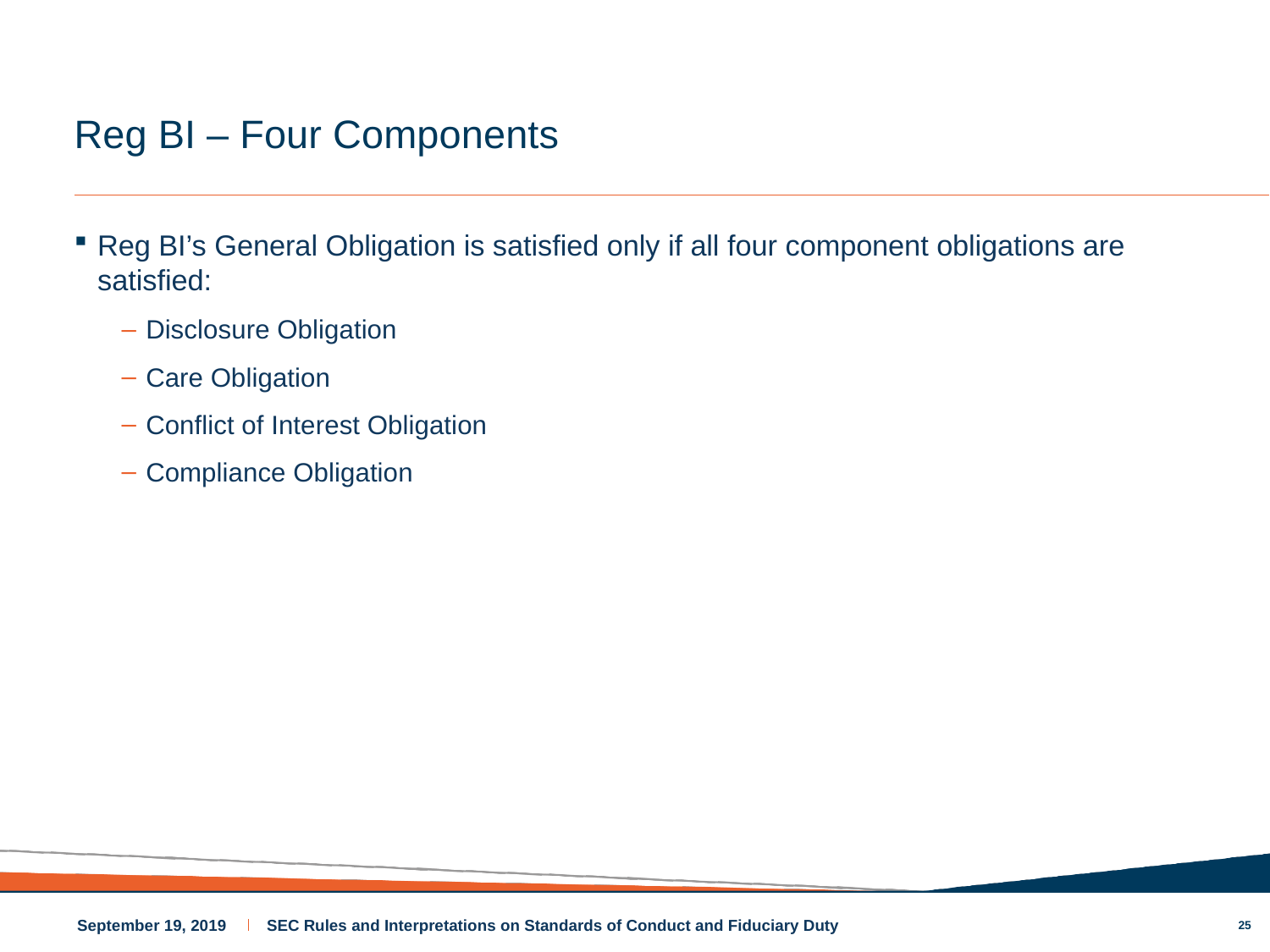

# Reg BI – Four Components
Reg BI’s General Obligation is satisfied only if all four component obligations are satisfied:
Disclosure Obligation
Care Obligation
Conflict of Interest Obligation
Compliance Obligation

25
September 19, 2019
SEC Rules and Interpretations on Standards of Conduct and Fiduciary Duty